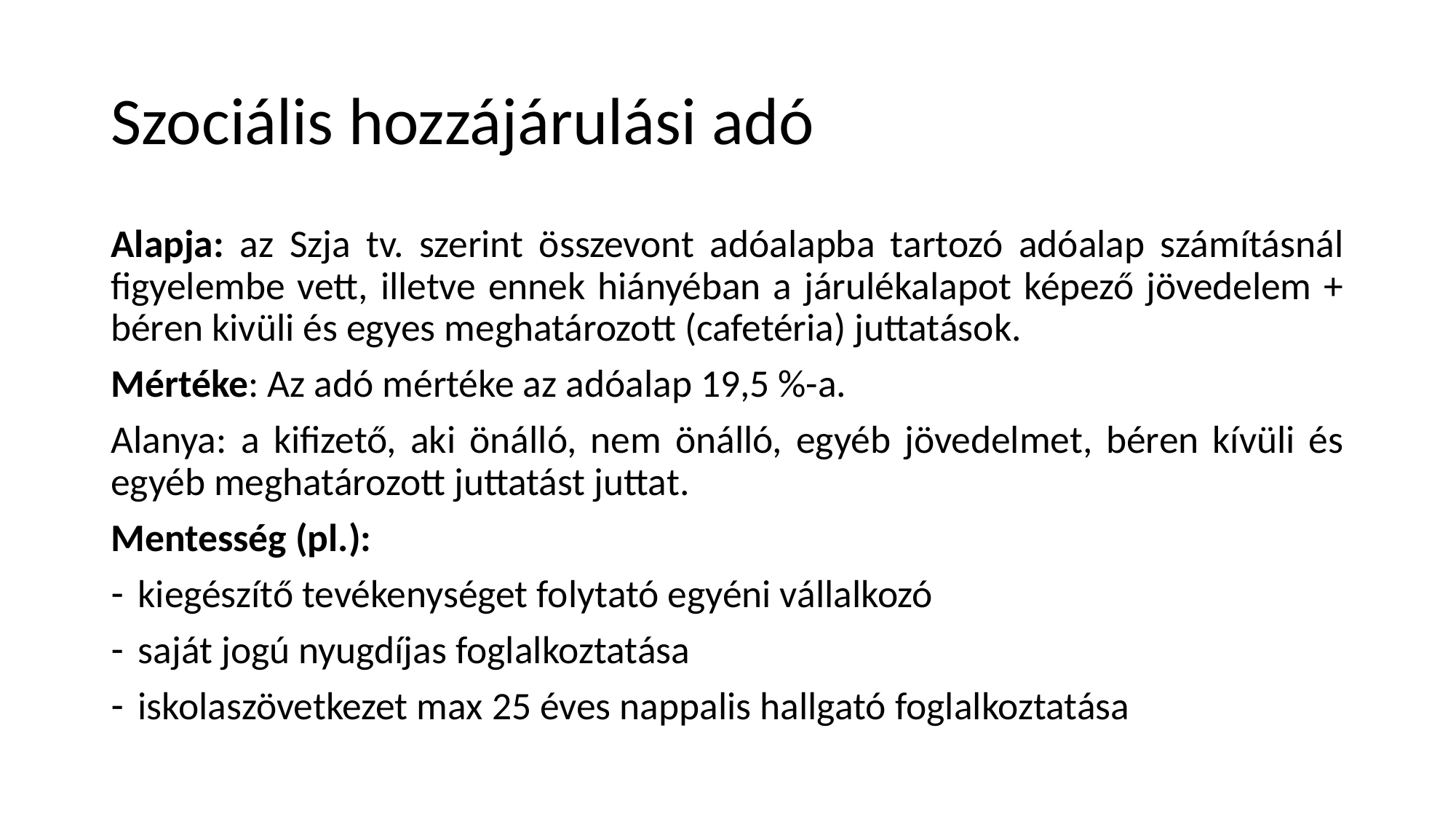

# Szociális hozzájárulási adó
Alapja: az Szja tv. szerint összevont adóalapba tartozó adóalap számításnál figyelembe vett, illetve ennek hiányéban a járulékalapot képező jövedelem + béren kivüli és egyes meghatározott (cafetéria) juttatások.
Mértéke: Az adó mértéke az adóalap 19,5 %-a.
Alanya: a kifizető, aki önálló, nem önálló, egyéb jövedelmet, béren kívüli és egyéb meghatározott juttatást juttat.
Mentesség (pl.):
kiegészítő tevékenységet folytató egyéni vállalkozó
saját jogú nyugdíjas foglalkoztatása
iskolaszövetkezet max 25 éves nappalis hallgató foglalkoztatása